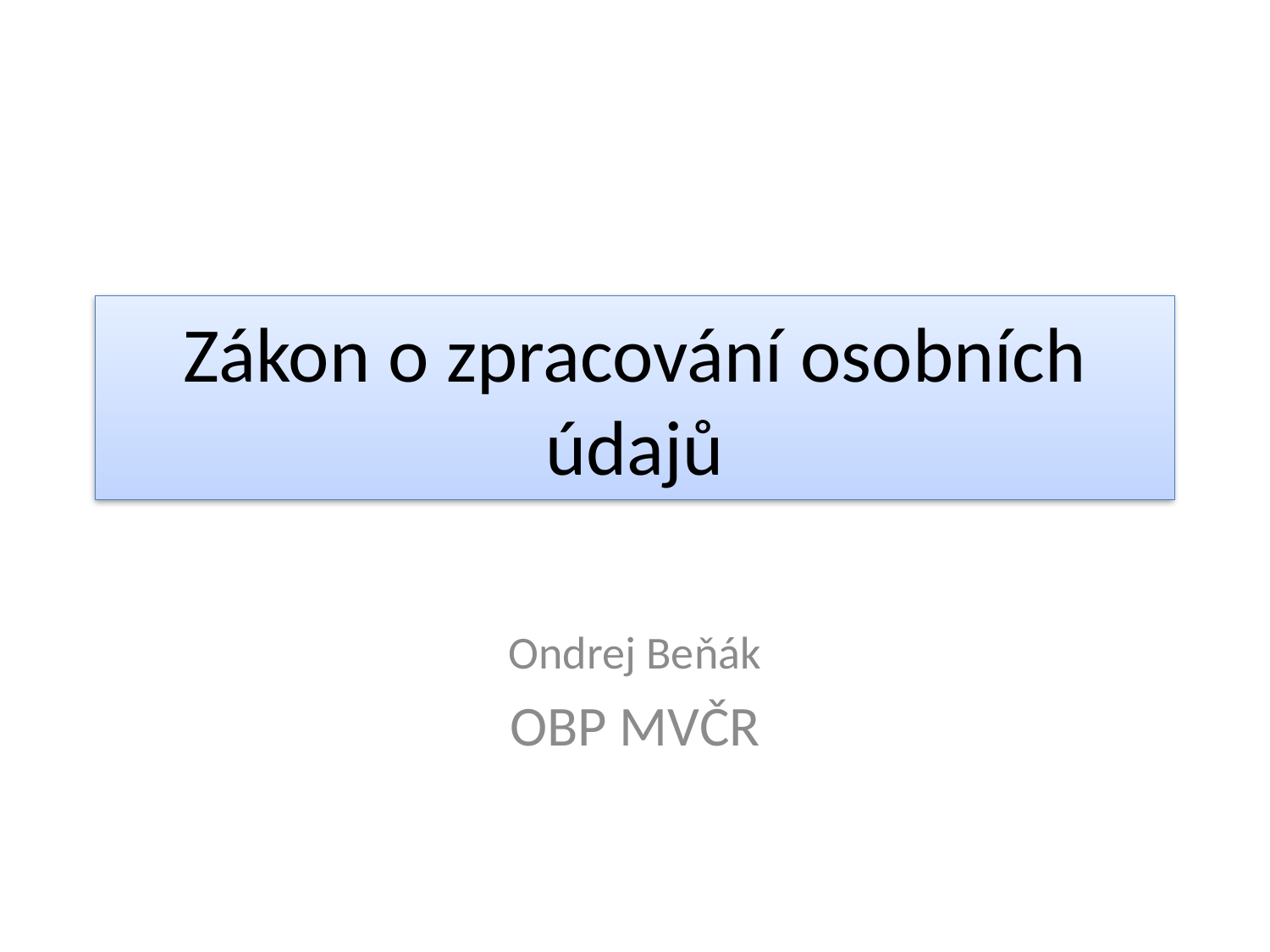

# Zákon o zpracování osobních údajů

Ondrej Beňák
OBP MVČR